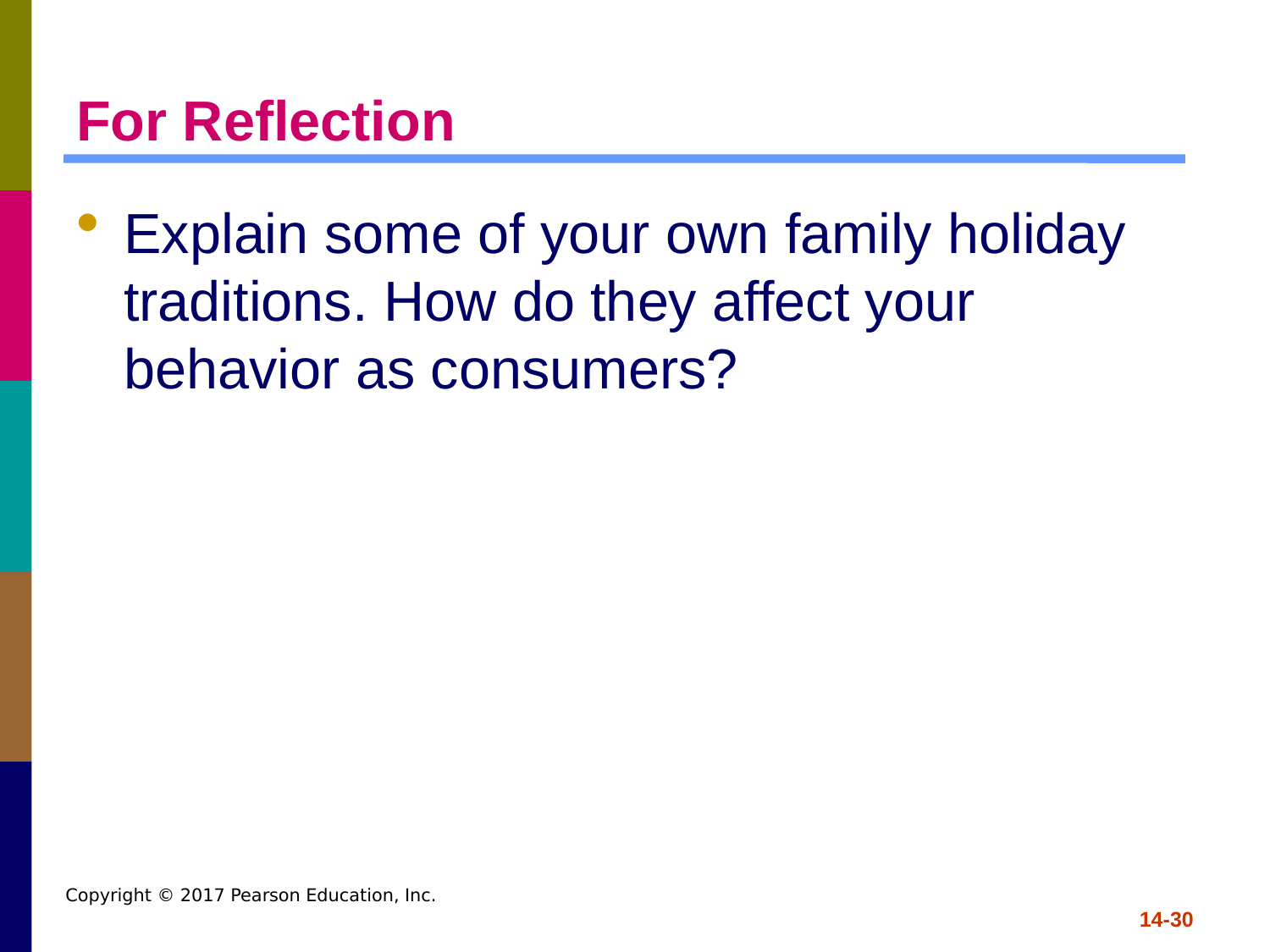

# For Reflection
Explain some of your own family holiday traditions. How do they affect your behavior as consumers?
Copyright © 2017 Pearson Education, Inc.
14-30